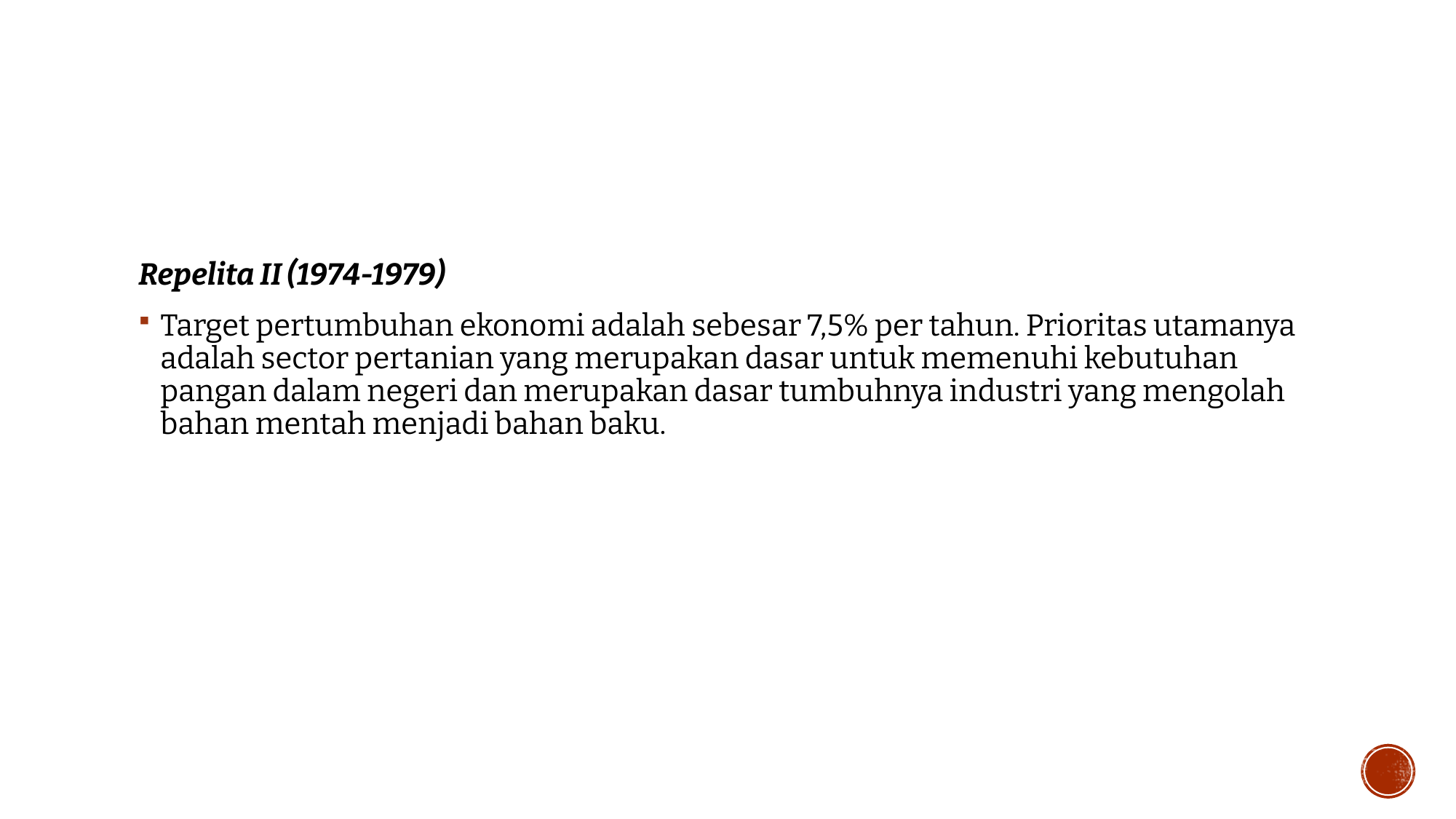

#
Repelita II (1974-1979)
Target pertumbuhan ekonomi adalah sebesar 7,5% per tahun. Prioritas utamanya adalah sector pertanian yang merupakan dasar untuk memenuhi kebutuhan pangan dalam negeri dan merupakan dasar tumbuhnya industri yang mengolah bahan mentah menjadi bahan baku.